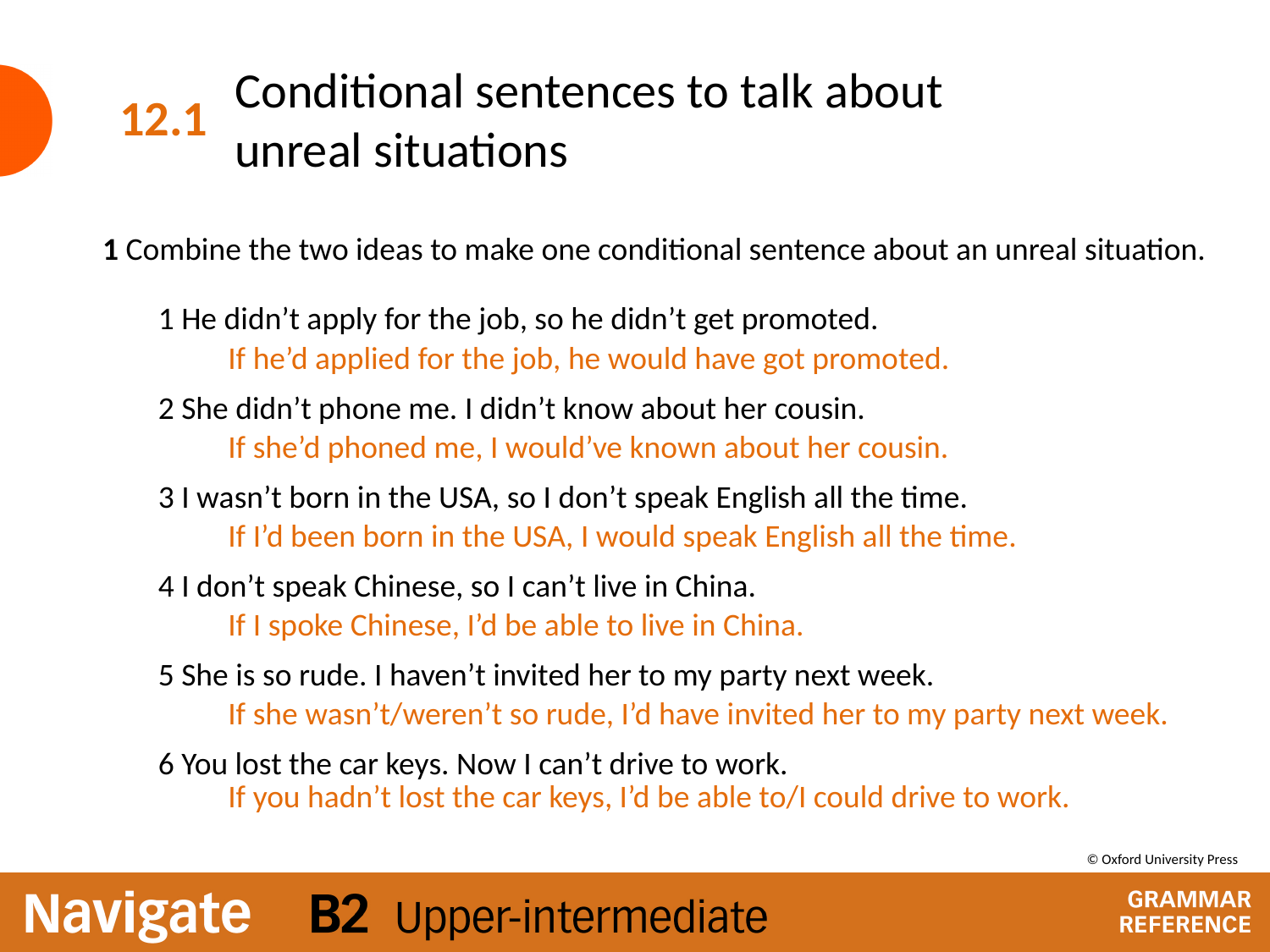

Conditional sentences to talk about unreal situations
12.1
1 Combine the two ideas to make one conditional sentence about an unreal situation.

1 He didn’t apply for the job, so he didn’t get promoted.

2 She didn’t phone me. I didn’t know about her cousin.

3 I wasn’t born in the USA, so I don’t speak English all the time.

4 I don’t speak Chinese, so I can’t live in China.

5 She is so rude. I haven’t invited her to my party next week.

6 You lost the car keys. Now I can’t drive to work.
If he’d applied for the job, he would have got promoted.

If she’d phoned me, I would’ve known about her cousin.

If I’d been born in the USA, I would speak English all the time.

If I spoke Chinese, I’d be able to live in China.

If she wasn’t/weren’t so rude, I’d have invited her to my party next week.

If you hadn’t lost the car keys, I’d be able to/I could drive to work.